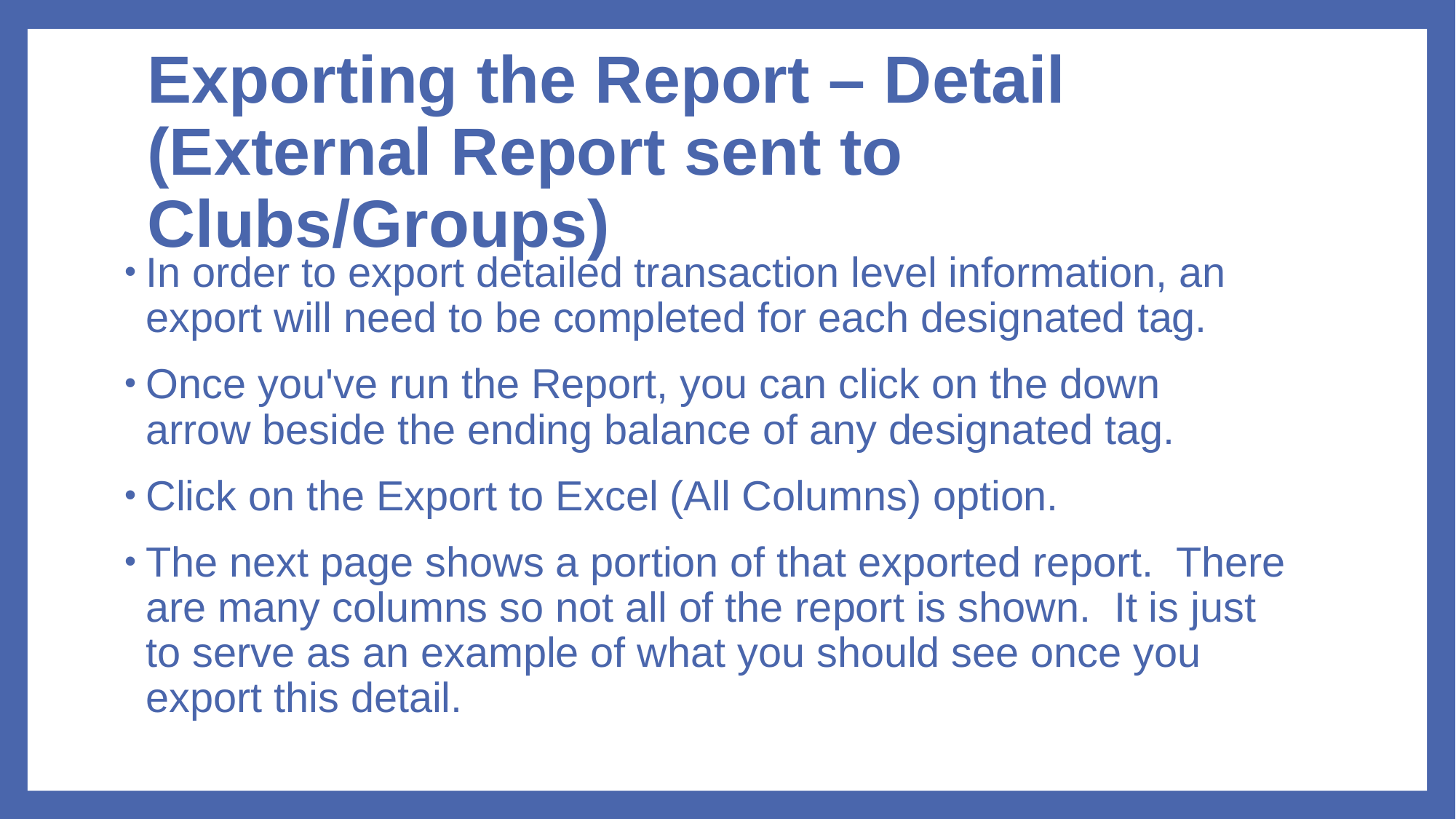

# Exporting the Report – Detail (External Report sent to Clubs/Groups)
In order to export detailed transaction level information, an export will need to be completed for each designated tag.
Once you've run the Report, you can click on the down arrow beside the ending balance of any designated tag.
Click on the Export to Excel (All Columns) option.
The next page shows a portion of that exported report.  There are many columns so not all of the report is shown.  It is just to serve as an example of what you should see once you export this detail.